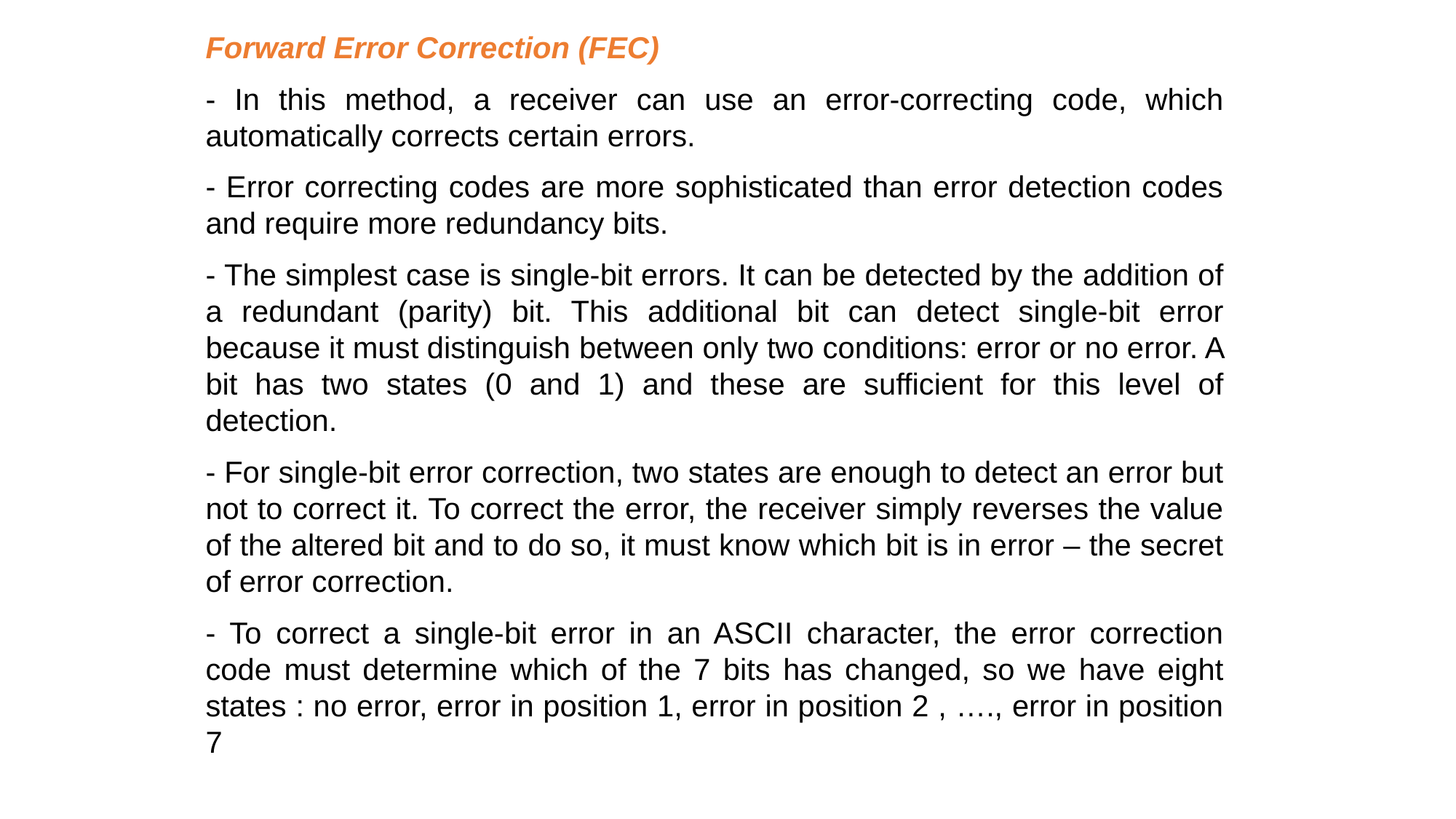

Forward Error Correction (FEC)
- In this method, a receiver can use an error-correcting code, which automatically corrects certain errors.
- Error correcting codes are more sophisticated than error detection codes and require more redundancy bits.
- The simplest case is single-bit errors. It can be detected by the addition of a redundant (parity) bit. This additional bit can detect single-bit error because it must distinguish between only two conditions: error or no error. A bit has two states (0 and 1) and these are sufficient for this level of detection.
- For single-bit error correction, two states are enough to detect an error but not to correct it. To correct the error, the receiver simply reverses the value of the altered bit and to do so, it must know which bit is in error – the secret of error correction.
- To correct a single-bit error in an ASCII character, the error correction code must determine which of the 7 bits has changed, so we have eight states : no error, error in position 1, error in position 2 , …., error in position 7